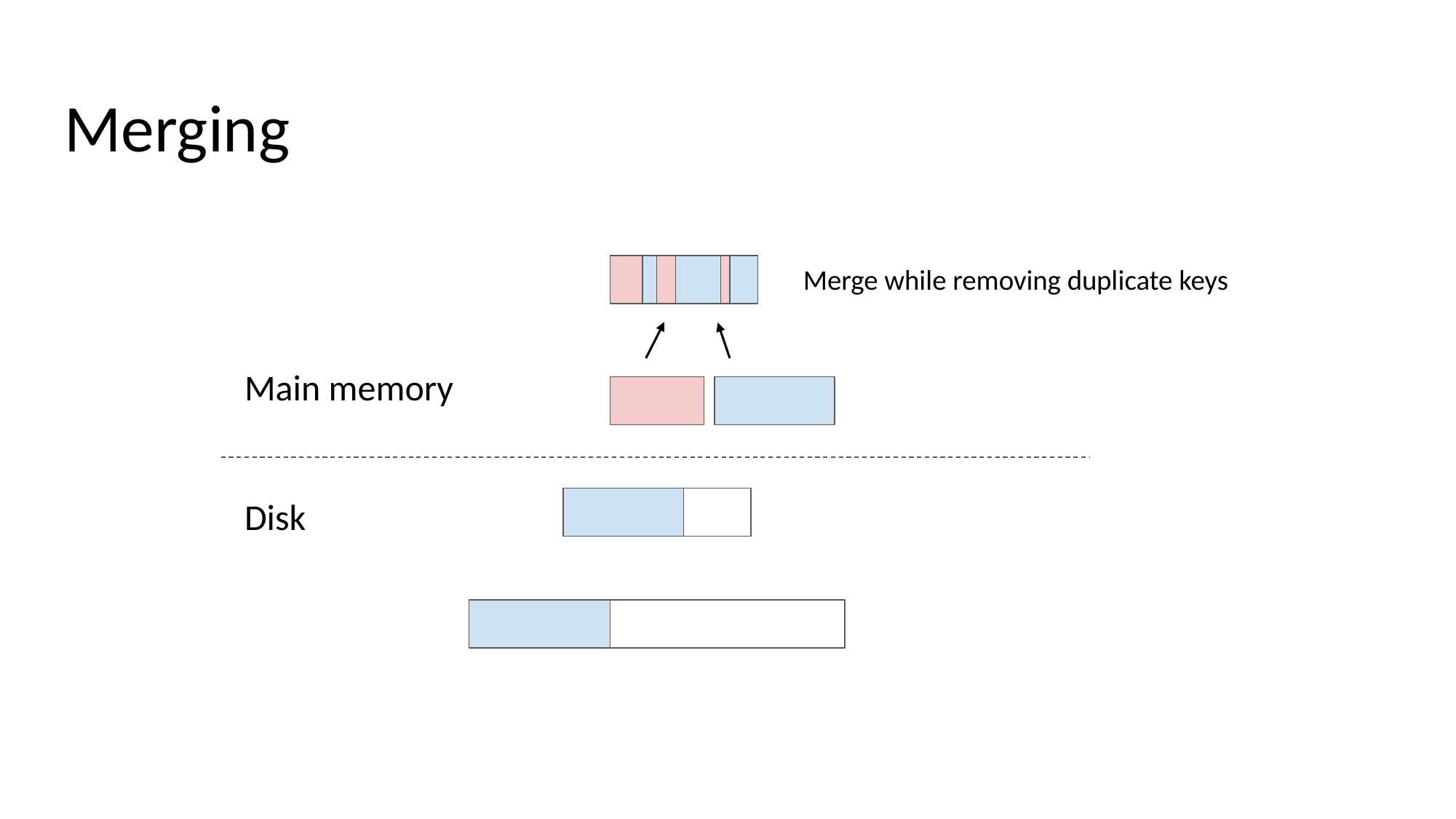

# Merging
Merge while removing duplicate keys

Main memory

Disk